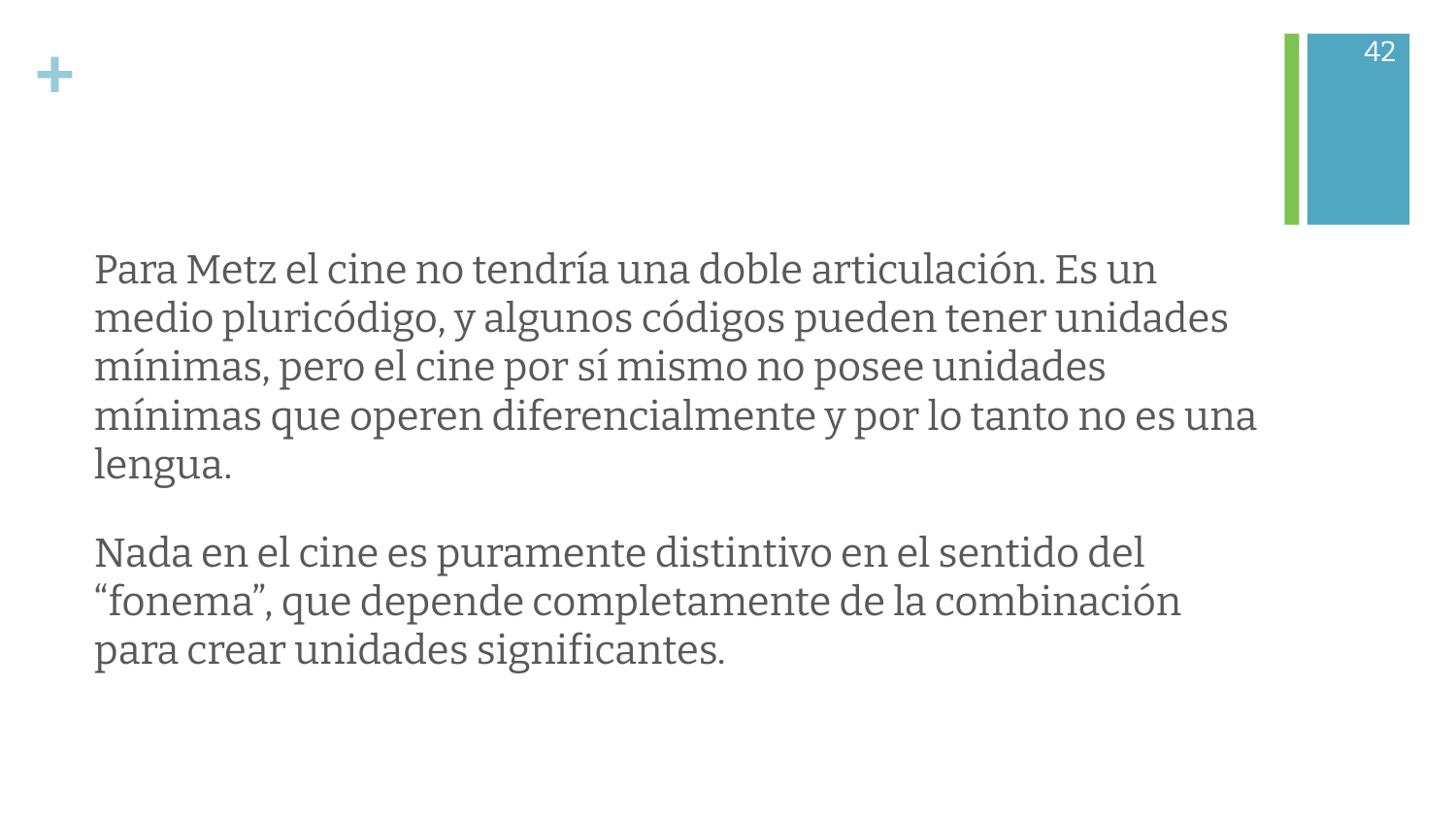

42
#
Para Metz el cine no tendría una doble articulación. Es un medio pluricódigo, y algunos códigos pueden tener unidades mínimas, pero el cine por sí mismo no posee unidades mínimas que operen diferencialmente y por lo tanto no es una lengua.
Nada en el cine es puramente distintivo en el sentido del “fonema”, que depende completamente de la combinación para crear unidades significantes.